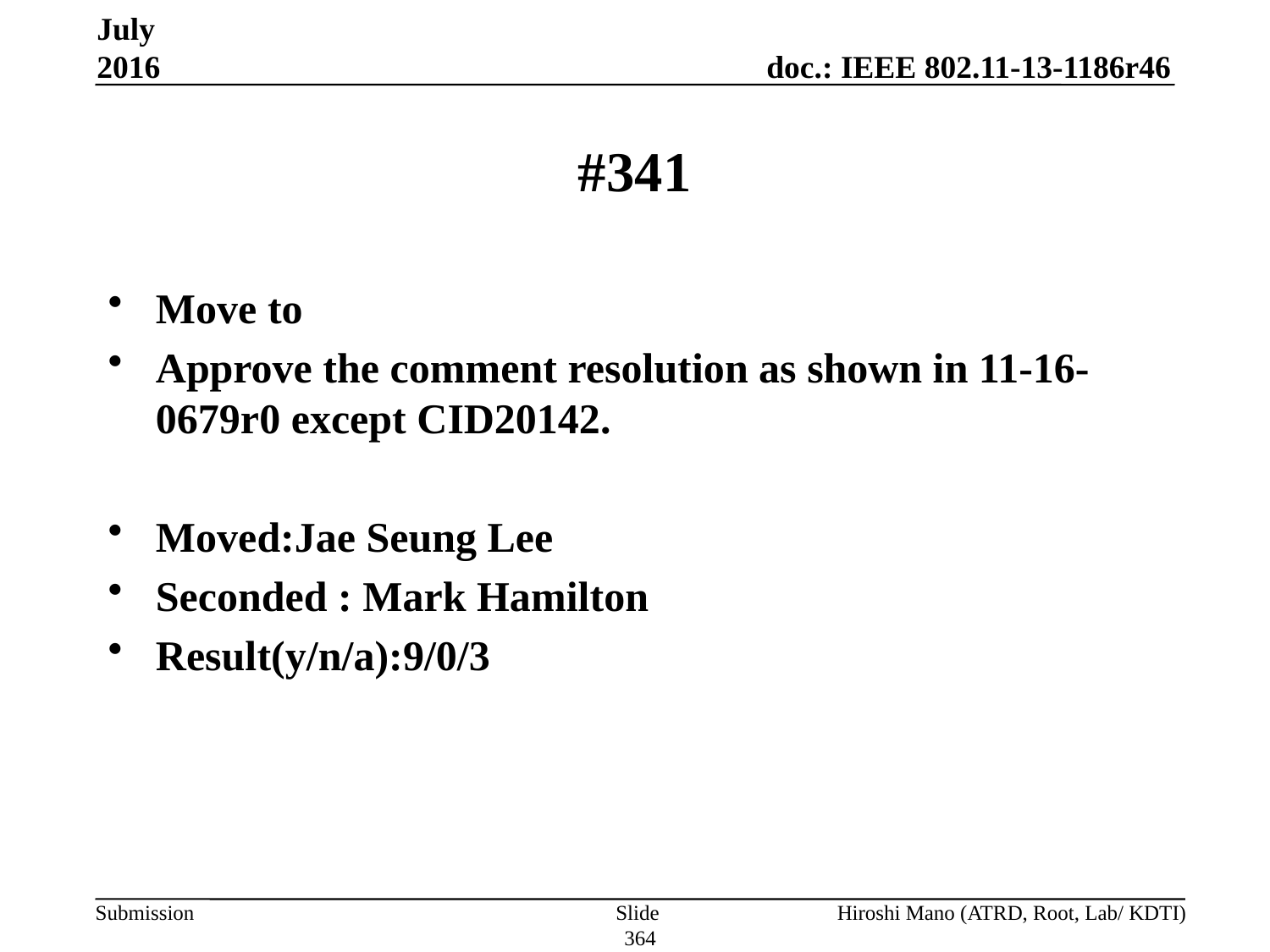

July 2016
# #341
Move to
Approve the comment resolution as shown in 11-16-0679r0 except CID20142.

Moved:Jae Seung Lee
Seconded : Mark Hamilton
Result(y/n/a):9/0/3

Slide 364
Hiroshi Mano (ATRD, Root, Lab/ KDTI)